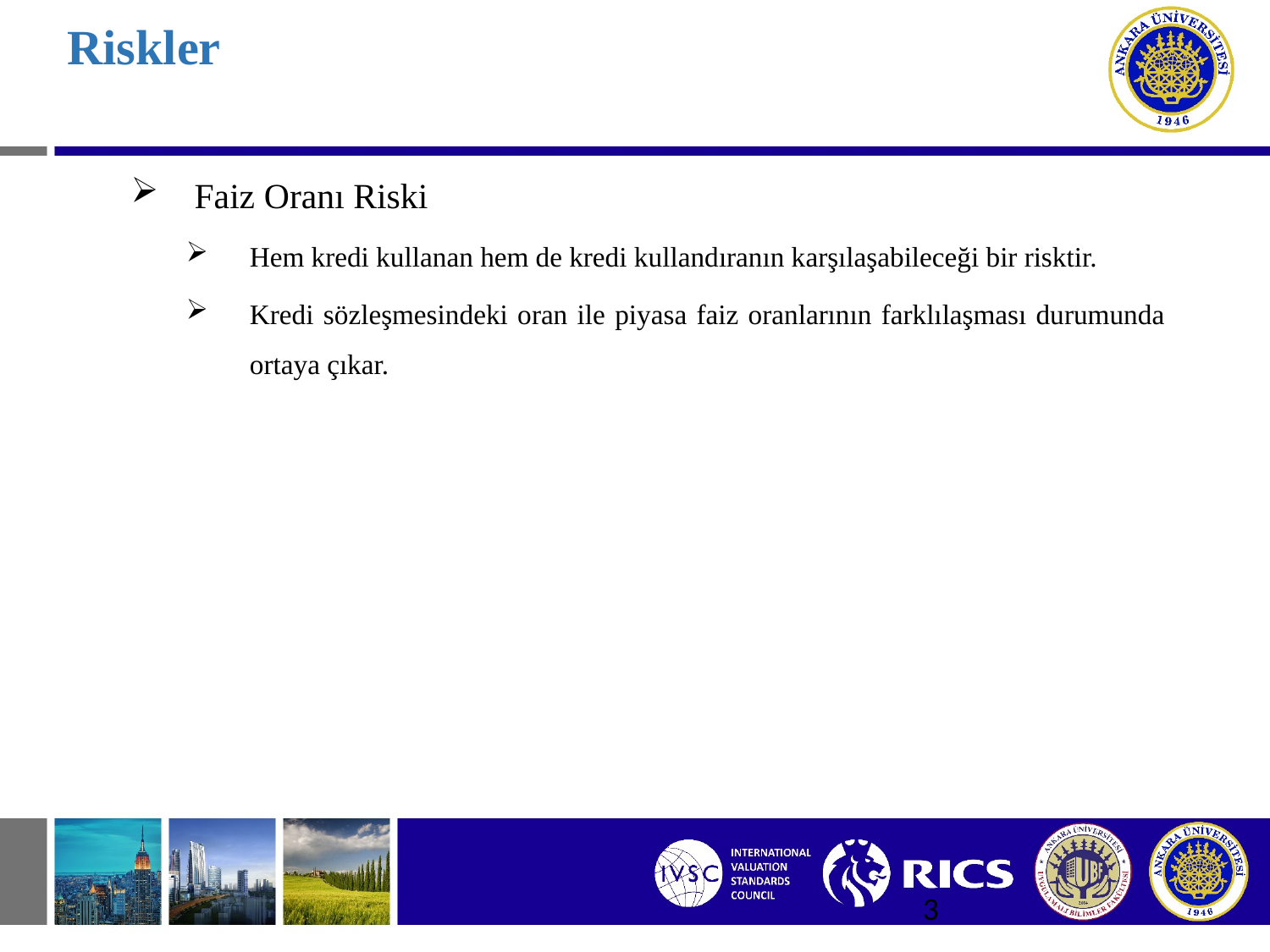

# Riskler
Faiz Oranı Riski
Hem kredi kullanan hem de kredi kullandıranın karşılaşabileceği bir risktir.
Kredi sözleşmesindeki oran ile piyasa faiz oranlarının farklılaşması durumunda ortaya çıkar.
3